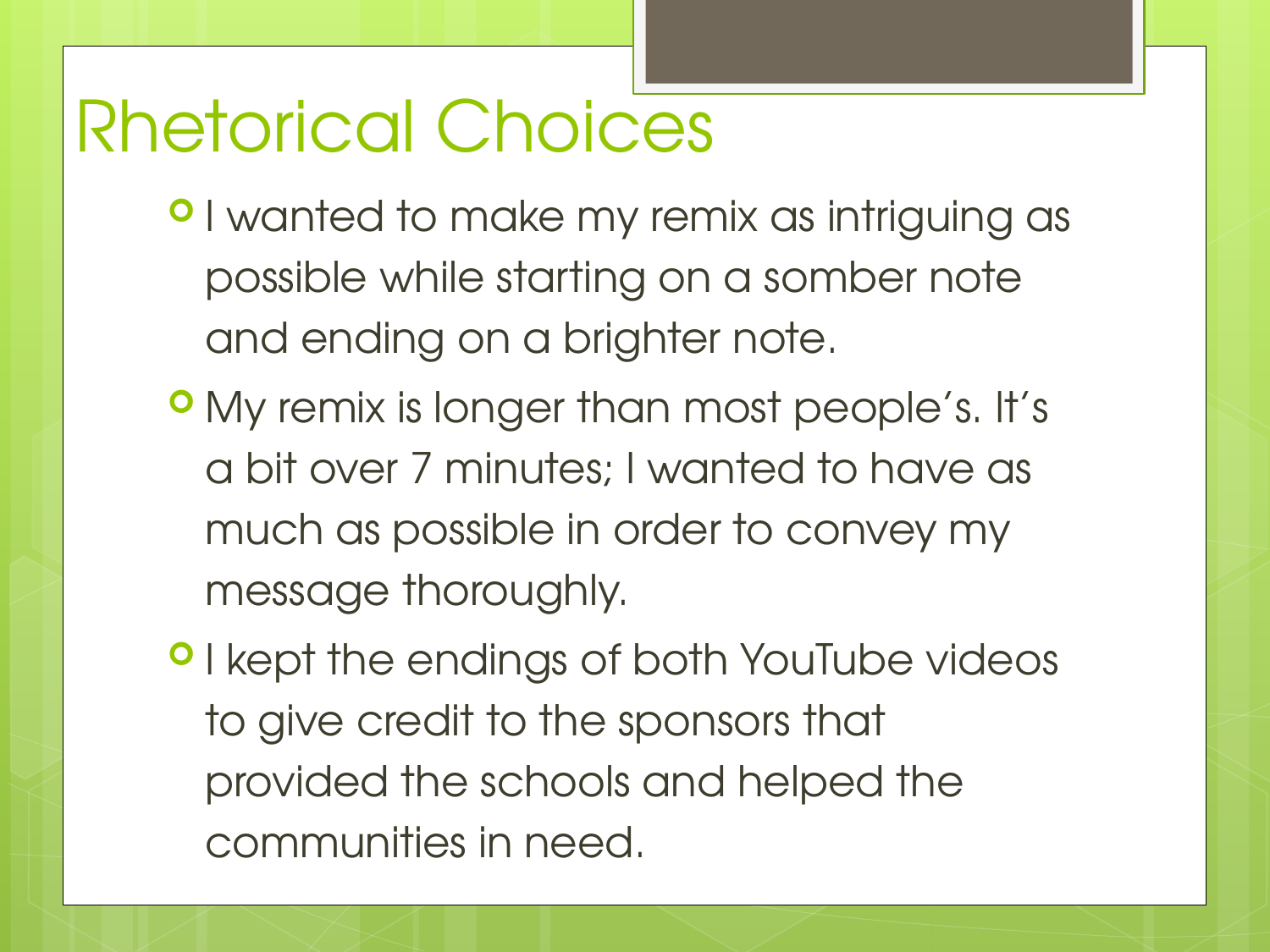

# Rhetorical Choices
I wanted to make my remix as intriguing as possible while starting on a somber note and ending on a brighter note.
My remix is longer than most people’s. It’s a bit over 7 minutes; I wanted to have as much as possible in order to convey my message thoroughly.
I kept the endings of both YouTube videos to give credit to the sponsors that provided the schools and helped the communities in need.